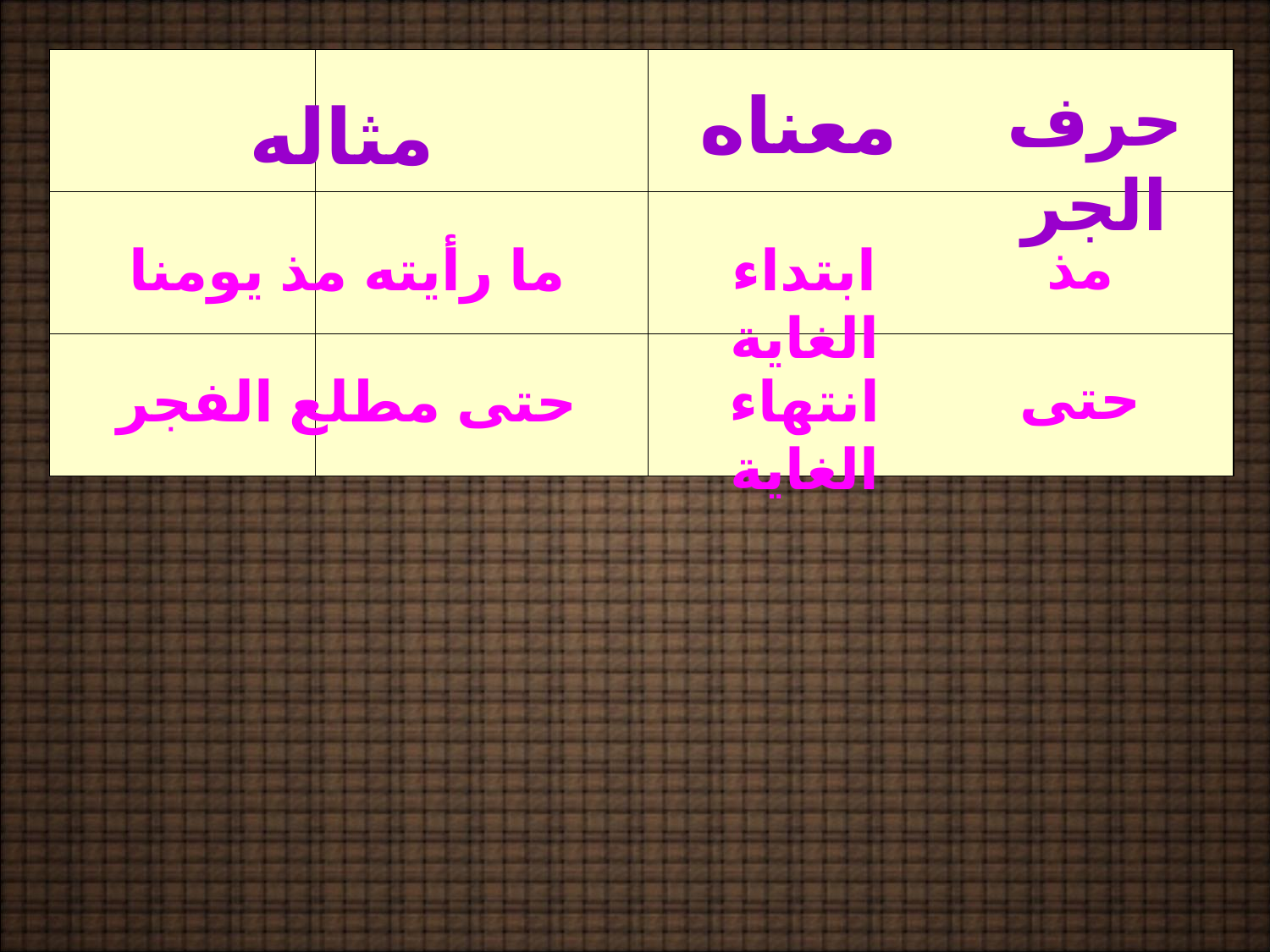

|  |  |  |
| --- | --- | --- |
|  |  |  |
|  |  |  |
معناه
حرف الجر
مثاله
مذ
ما رأيته مذ يومنا
ابتداء الغاية
حتى
حتى مطلع الفجر
انتهاء الغاية